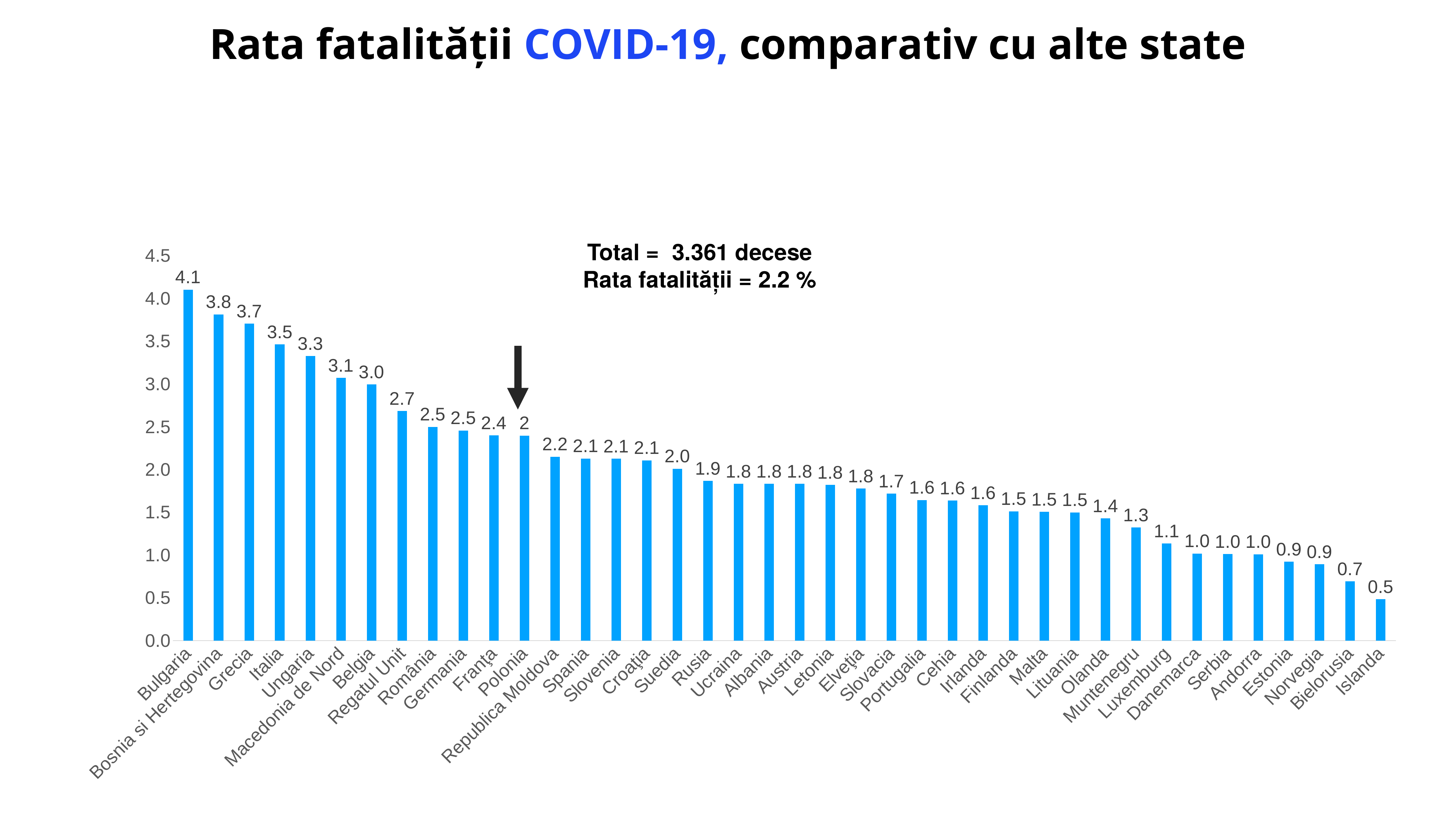

# Rata fatalității COVID-19, comparativ cu alte state

### Chart

| Category |  |
|---|---|
| Bulgaria | 4.103942318440958 |
| Bosnia si Hertegovina | 3.814268966672249 |
| Grecia | 3.7073183598644213 |
| Italia | 3.4644296101893417 |
| Ungaria | 3.3283830310311644 |
| Macedonia de Nord | 3.0721203697575397 |
| Belgia | 2.9957187499096634 |
| Regatul Unit | 2.6851266208869013 |
| România | 2.5001054837484706 |
| Germania | 2.457231304731452 |
| Franţa | 2.401075916065632 |
| Polonia | 2.396768432574579 |
| Republica Moldova | 2.151701002547983 |
| Spania | 2.1295024490372856 |
| Slovenia | 2.128872837863524 |
| Croaţia | 2.1085968897431417 |
| Suedia | 2.011272630243838 |
| Rusia | 1.8675592837554444 |
| Ucraina | 1.8342658070232554 |
| Albania | 1.8336809395165239 |
| Austria | 1.8328992819620769 |
| Letonia | 1.821072646210333 |
| Elveţia | 1.779771009603773 |
| Slovacia | 1.7202591383480774 |
| Portugalia | 1.645577579025134 |
| Cehia | 1.6391554334019114 |
| Irlanda | 1.5828427791861814 |
| Finlanda | 1.5124471582902772 |
| Malta | 1.5067835274342658 |
| Lituania | 1.4997961771899628 |
| Olanda | 1.4310803968467505 |
| Muntenegru | 1.3223083429715687 |
| Luxemburg | 1.137532522538876 |
| Danemarca | 1.0186417083181367 |
| Serbia | 1.0130264883225626 |
| Andorra | 1.0106326981787557 |
| Estonia | 0.9234698889871303 |
| Norvegia | 0.8924323703594337 |
| Bielorusia | 0.6939914397902455 |
| Islanda | 0.4848687510449758 |
Total =  3.361 decese
Rata fatalității = 2.2 %